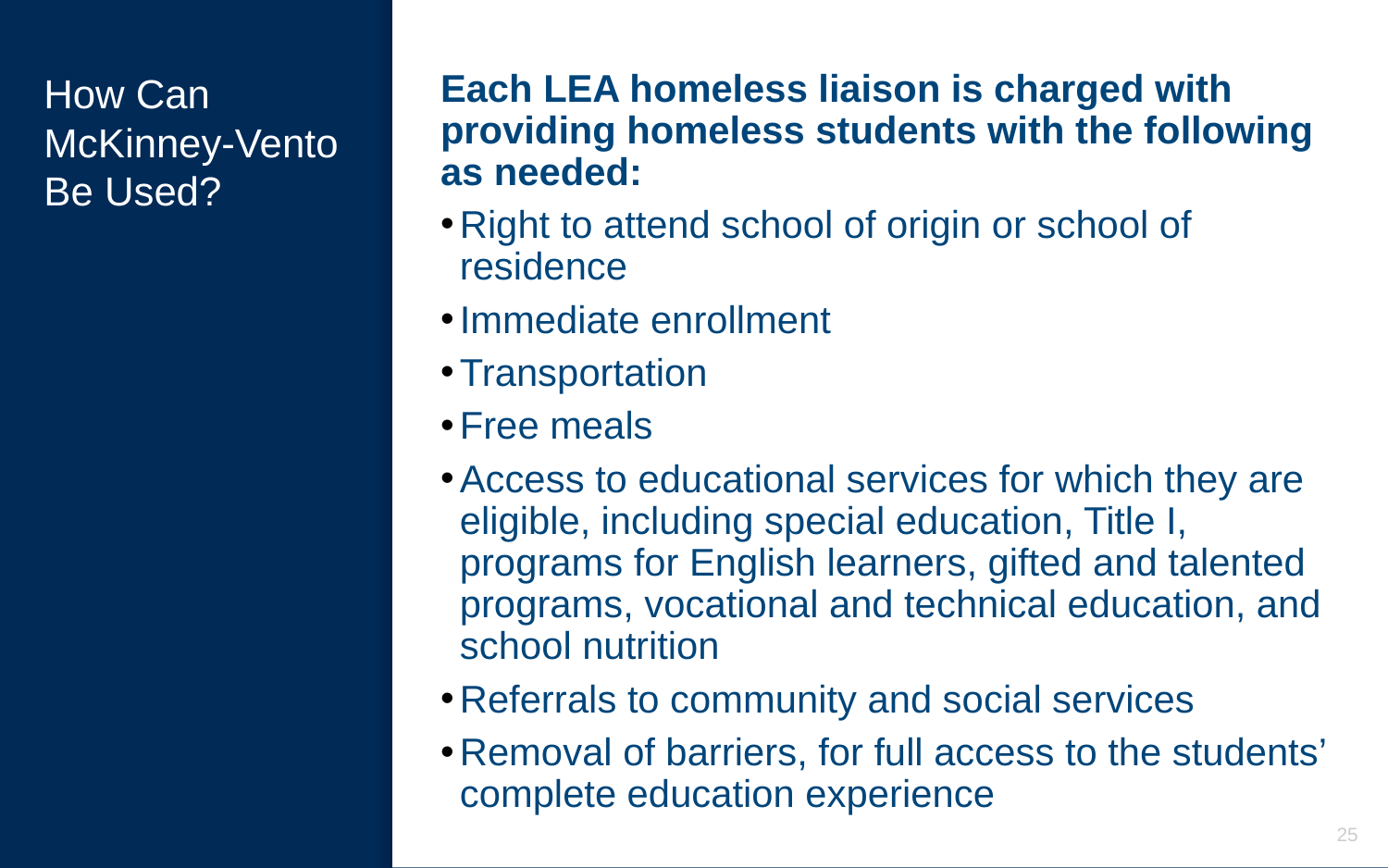

# How Can McKinney-Vento Be Used?
Each LEA homeless liaison is charged with providing homeless students with the following as needed:
Right to attend school of origin or school of residence
Immediate enrollment
Transportation
Free meals
Access to educational services for which they are eligible, including special education, Title I, programs for English learners, gifted and talented programs, vocational and technical education, and school nutrition
Referrals to community and social services
Removal of barriers, for full access to the students’ complete education experience
25